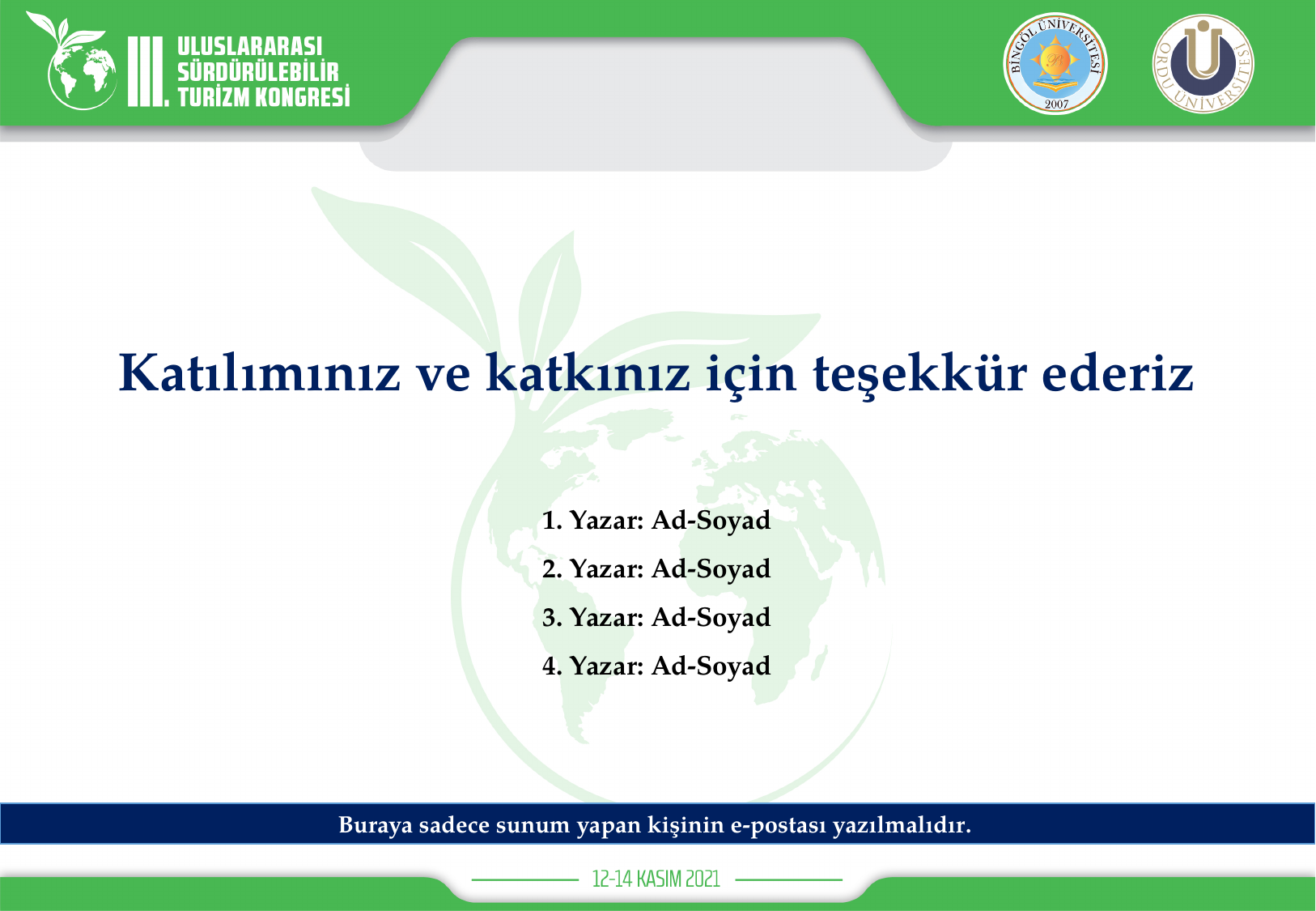

Katılımınız ve katkınız için teşekkür ederiz
1. Yazar: Ad-Soyad
2. Yazar: Ad-Soyad
3. Yazar: Ad-Soyad
4. Yazar: Ad-Soyad
Buraya sadece sunum yapan kişinin e-postası yazılmalıdır.